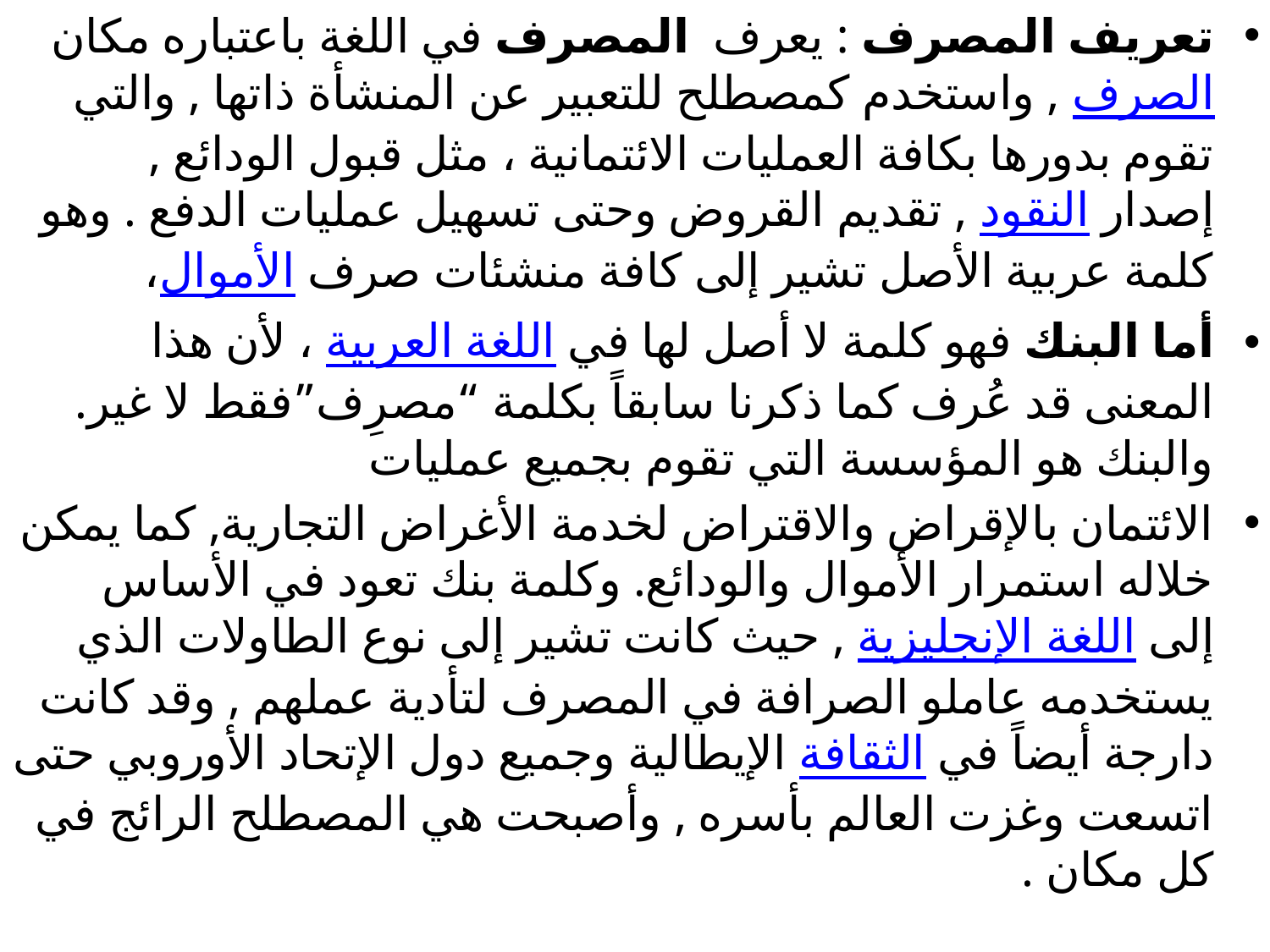

تعريف المصرف : يعرف  المصرف في اللغة باعتباره مكان الصرف , واستخدم كمصطلح للتعبير عن المنشأة ذاتها , والتي تقوم بدورها بكافة العمليات الائتمانية ، مثل قبول الودائع , إصدار النقود , تقديم القروض وحتى تسهيل عمليات الدفع . وهو كلمة عربية الأصل تشير إلى كافة منشئات صرف الأموال،
أما البنك فهو كلمة لا أصل لها في اللغة العربية ، لأن هذا المعنى قد عُرف كما ذكرنا سابقاً بكلمة “مصرِف”فقط لا غير. والبنك هو المؤسسة التي تقوم بجميع عمليات
الائتمان بالإقراض والاقتراض لخدمة الأغراض التجارية, كما يمكن خلاله استمرار الأموال والودائع. وكلمة بنك تعود في الأساس إلى اللغة الإنجليزية , حيث كانت تشير إلى نوع الطاولات الذي يستخدمه عاملو الصرافة في المصرف لتأدية عملهم , وقد كانت دارجة أيضاً في الثقافة الإيطالية وجميع دول الإتحاد الأوروبي حتى اتسعت وغزت العالم بأسره , وأصبحت هي المصطلح الرائج في كل مكان .